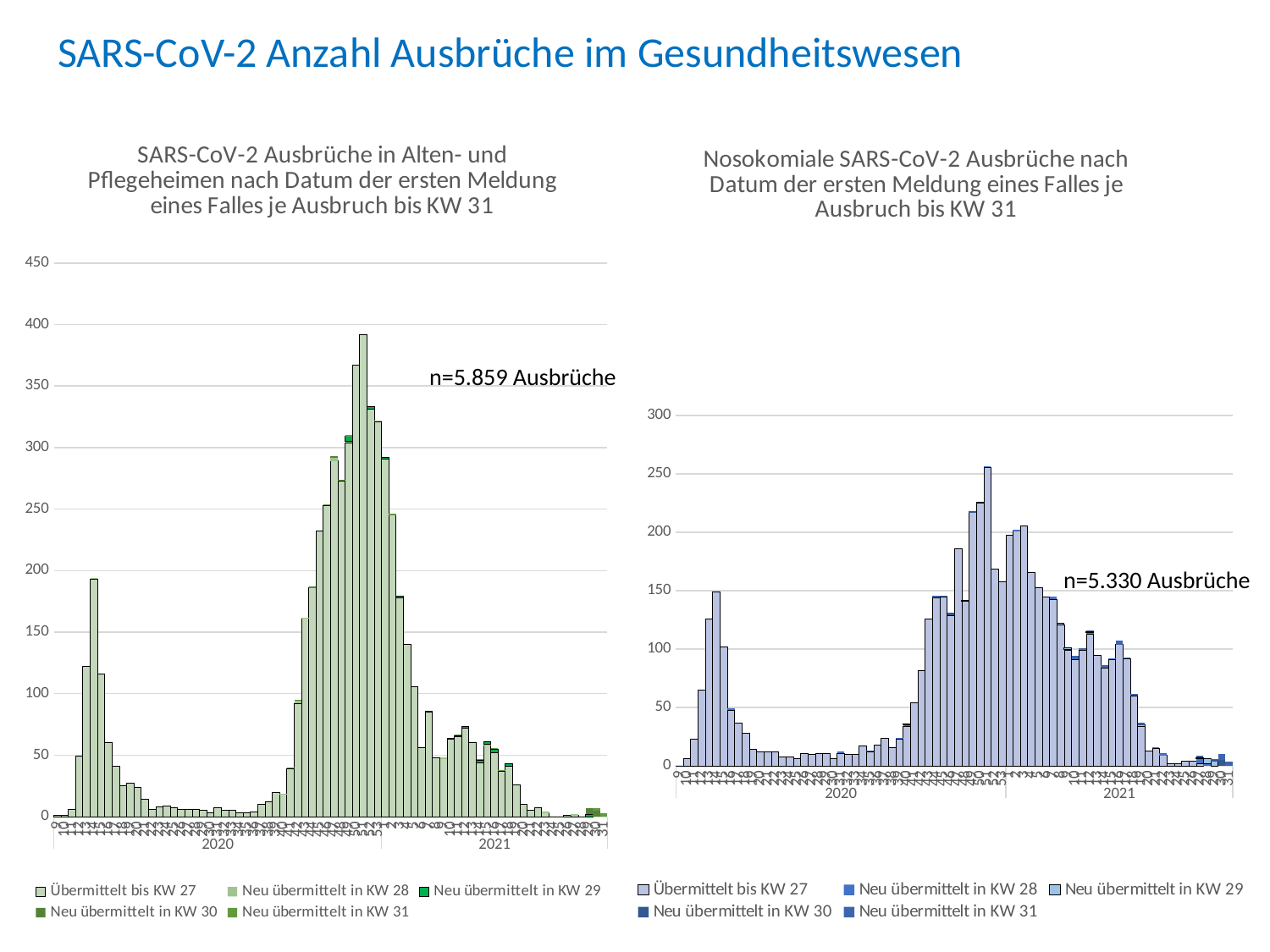

# SARS-CoV-2 Anzahl Ausbrüche im Gesundheitswesen

[unsupported chart]

[unsupported chart]

n=5.859 Ausbrüche
n=5.330 Ausbrüche